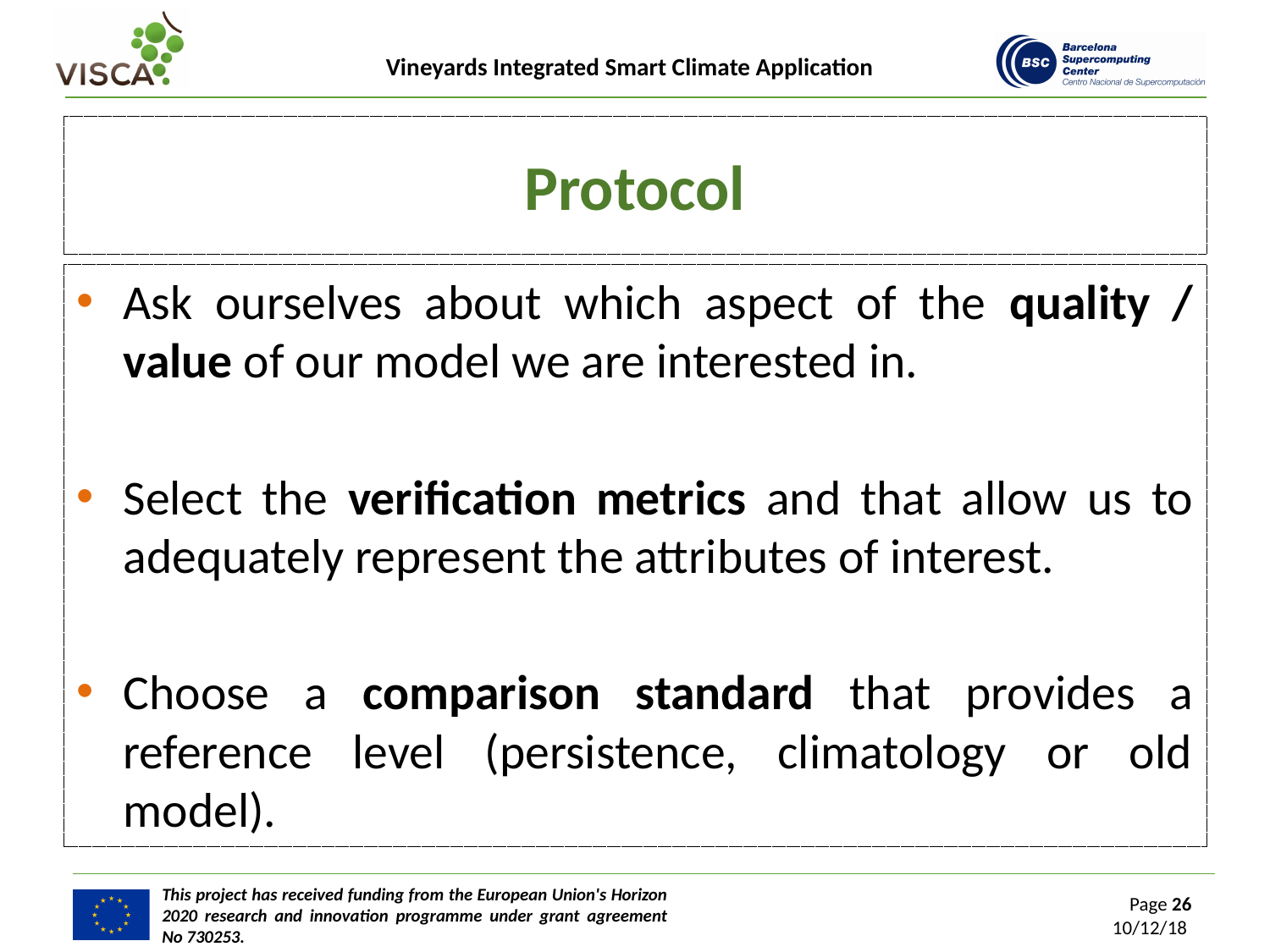

# Protocol
Ask ourselves about which aspect of the quality / value of our model we are interested in.

Select the verification metrics and that allow us to adequately represent the attributes of interest.

Choose a comparison standard that provides a reference level (persistence, climatology or old model).